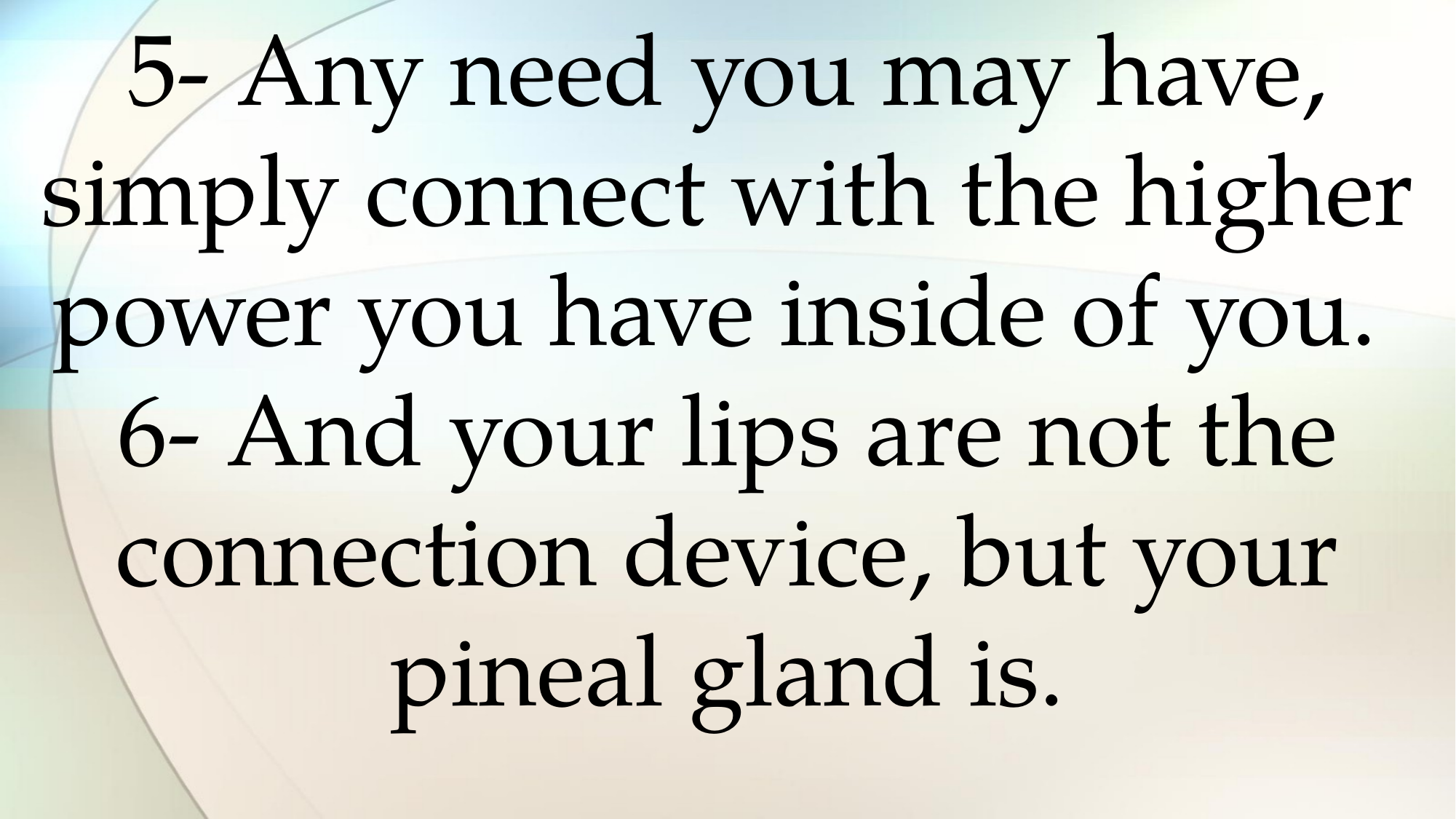

5-	Any need you may have, simply connect with the higher power you have inside of you.
6-	And your lips are not the connection device, but your pineal gland is.